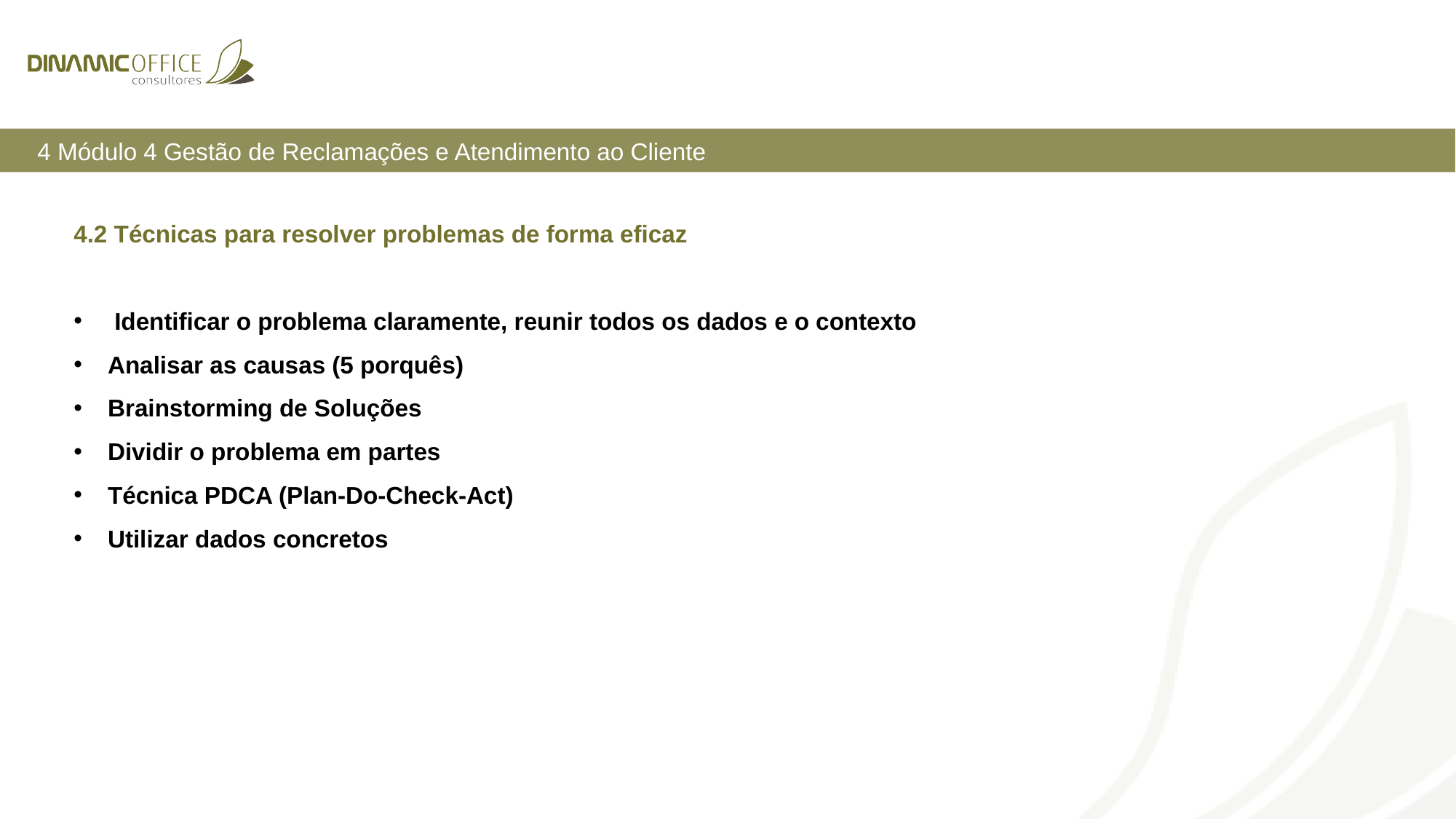

4 Módulo 4 Gestão de Reclamações e Atendimento ao Cliente

4.2 Técnicas para resolver problemas de forma eficaz

 Identificar o problema claramente, reunir todos os dados e o contexto
Analisar as causas (5 porquês)
Brainstorming de Soluções
Dividir o problema em partes
Técnica PDCA (Plan-Do-Check-Act)
Utilizar dados concretos